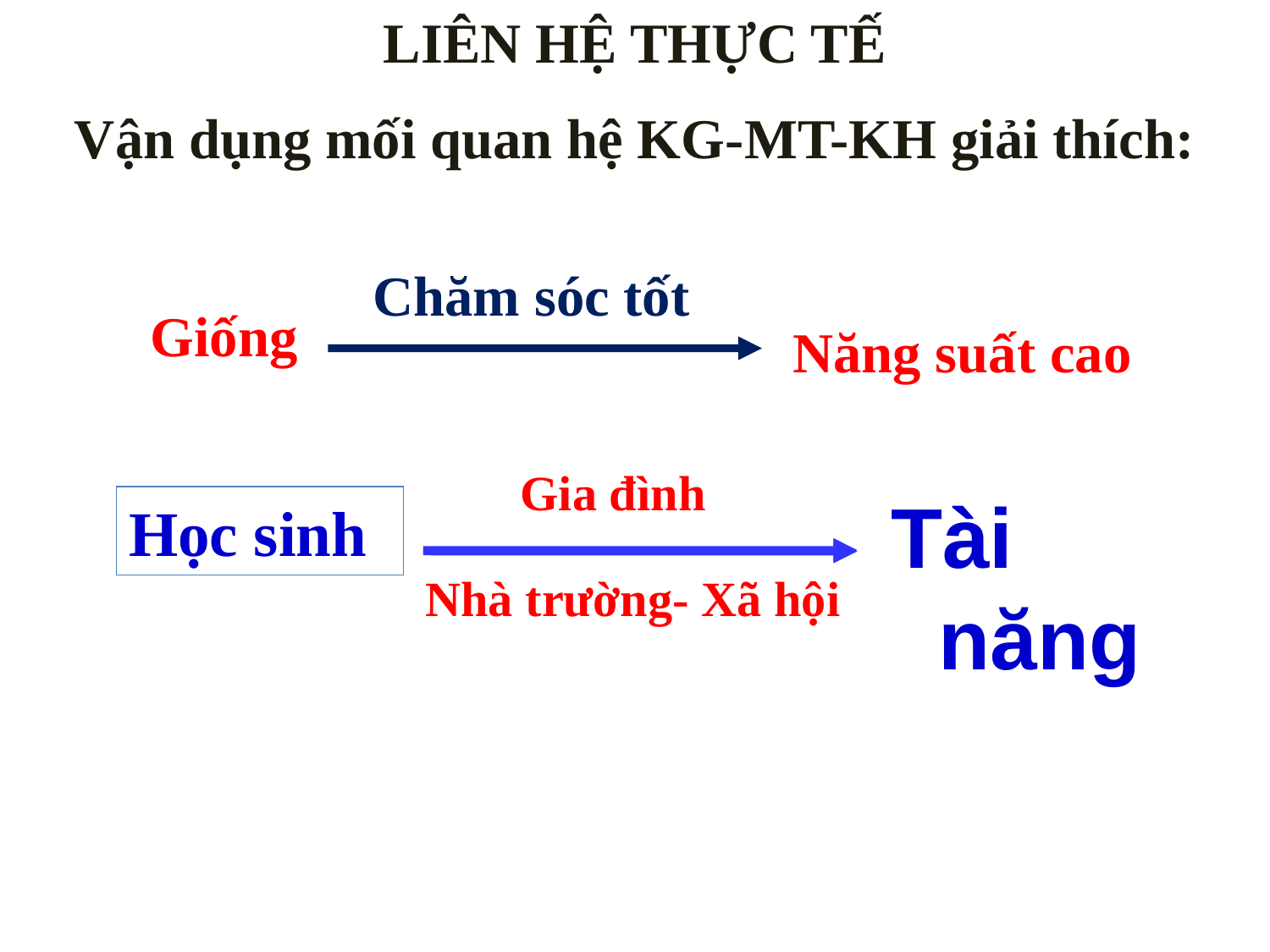

LIÊN HỆ THỰC TẾ
Vận dụng mối quan hệ KG-MT-KH giải thích:
Chăm sóc tốt
Giống
Năng suất cao

Gia đình
Tài năng
Học sinh
Học sinh

Nhà trường- Xã hội